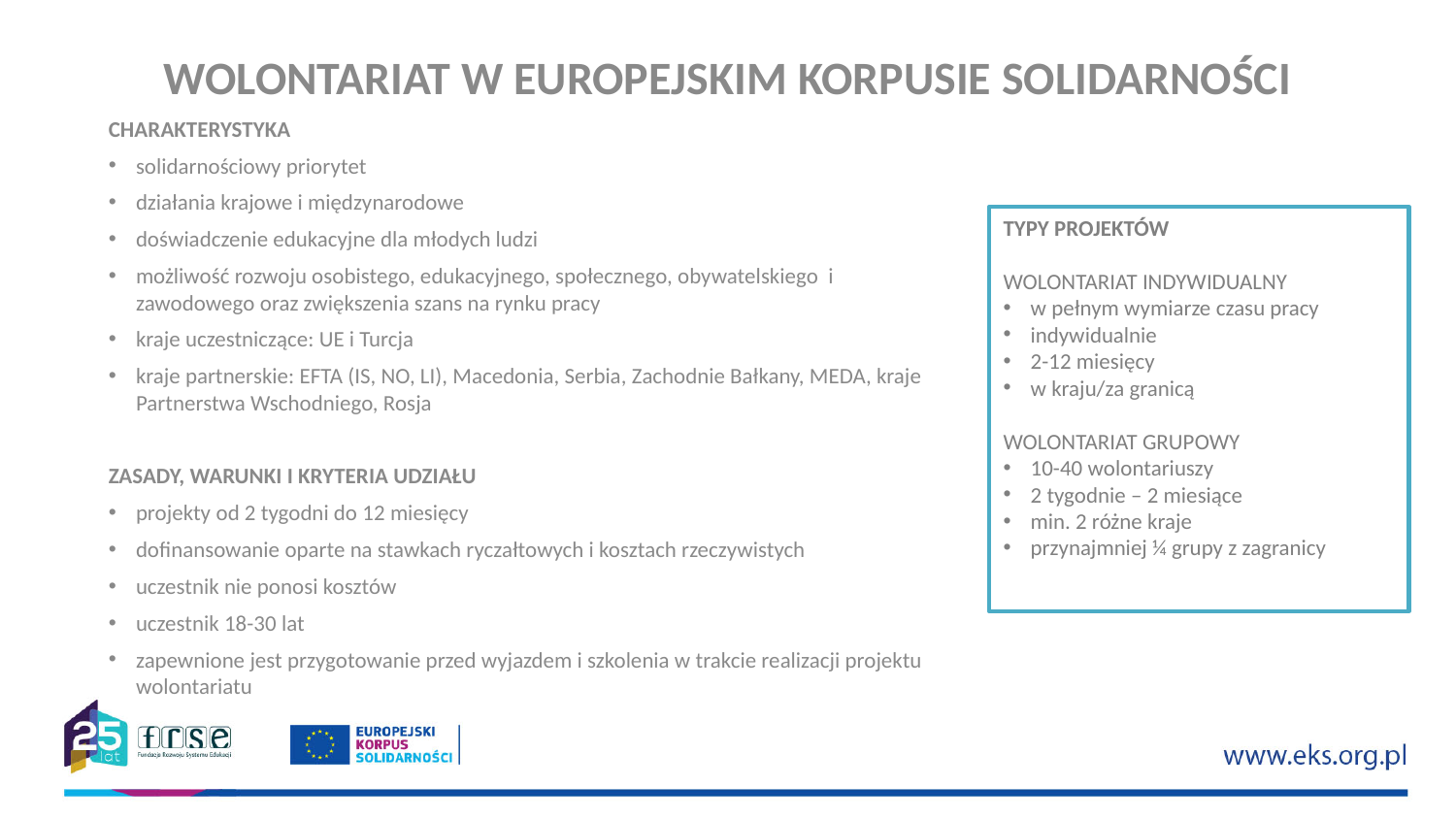

# WOLONTARIAT W EUROPEJSKIM KORPUSIE SOLIDARNOŚCI
CHARAKTERYSTYKA
solidarnościowy priorytet
działania krajowe i międzynarodowe
doświadczenie edukacyjne dla młodych ludzi
możliwość rozwoju osobistego, edukacyjnego, społecznego, obywatelskiego  i zawodowego oraz zwiększenia szans na rynku pracy
kraje uczestniczące: UE i Turcja
kraje partnerskie: EFTA (IS, NO, LI), Macedonia, Serbia, Zachodnie Bałkany, MEDA, kraje Partnerstwa Wschodniego, Rosja

ZASADY, WARUNKI I KRYTERIA UDZIAŁU
projekty od 2 tygodni do 12 miesięcy
dofinansowanie oparte na stawkach ryczałtowych i kosztach rzeczywistych
uczestnik nie ponosi kosztów
uczestnik 18-30 lat
zapewnione jest przygotowanie przed wyjazdem i szkolenia w trakcie realizacji projektu wolontariatu

TYPY PROJEKTÓW

WOLONTARIAT INDYWIDUALNY
w pełnym wymiarze czasu pracy
indywidualnie
2-12 miesięcy
w kraju/za granicą

WOLONTARIAT GRUPOWY
10-40 wolontariuszy
2 tygodnie – 2 miesiące
min. 2 różne kraje
przynajmniej ¼ grupy z zagranicy